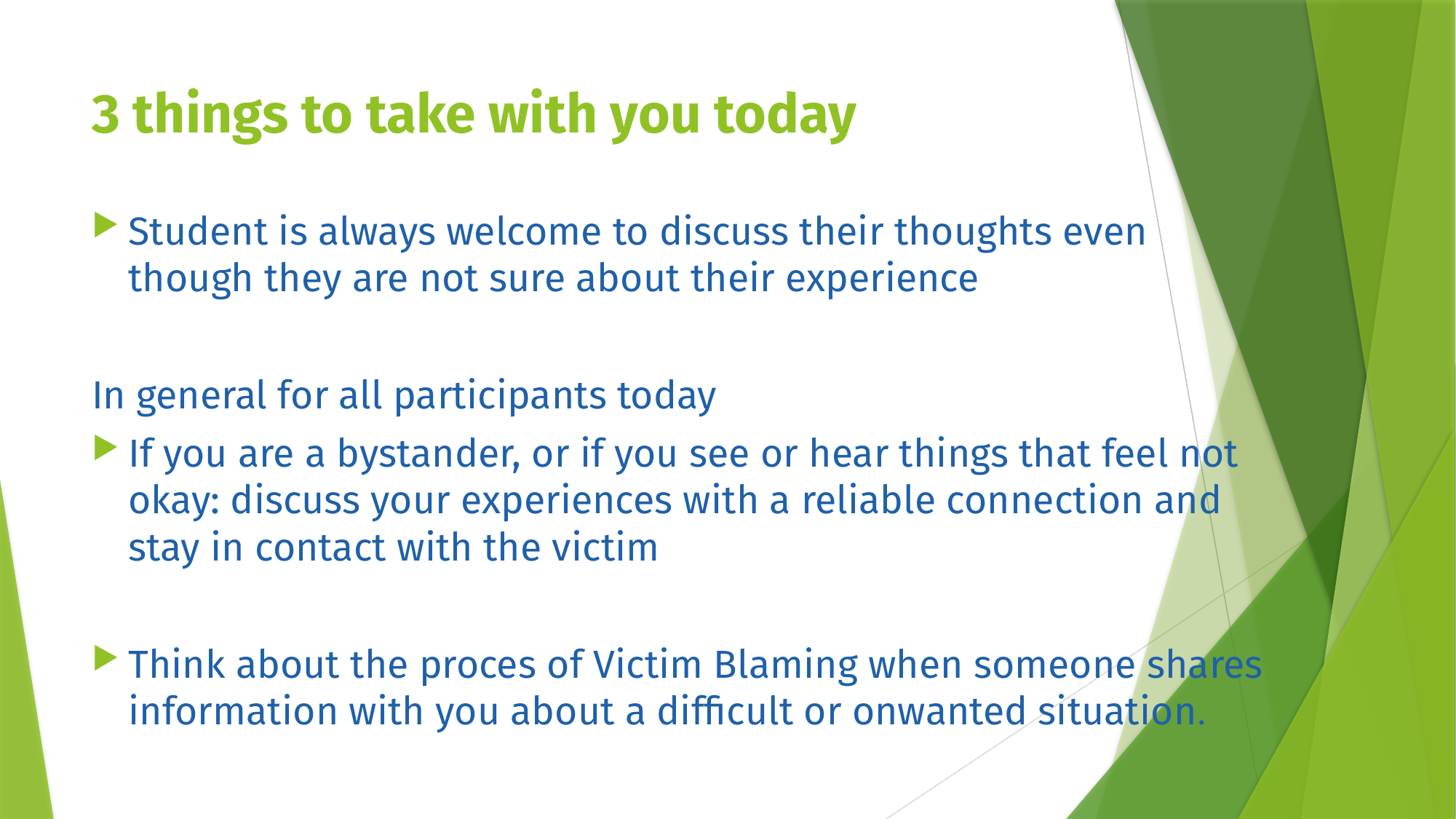

# 3 things to take with you today
Student is always welcome to discuss their thoughts even though they are not sure about their experience

In general for all participants today
If you are a bystander, or if you see or hear things that feel not okay: discuss your experiences with a reliable connection and stay in contact with the victim

Think about the proces of Victim Blaming when someone shares information with you about a difficult or onwanted situation.